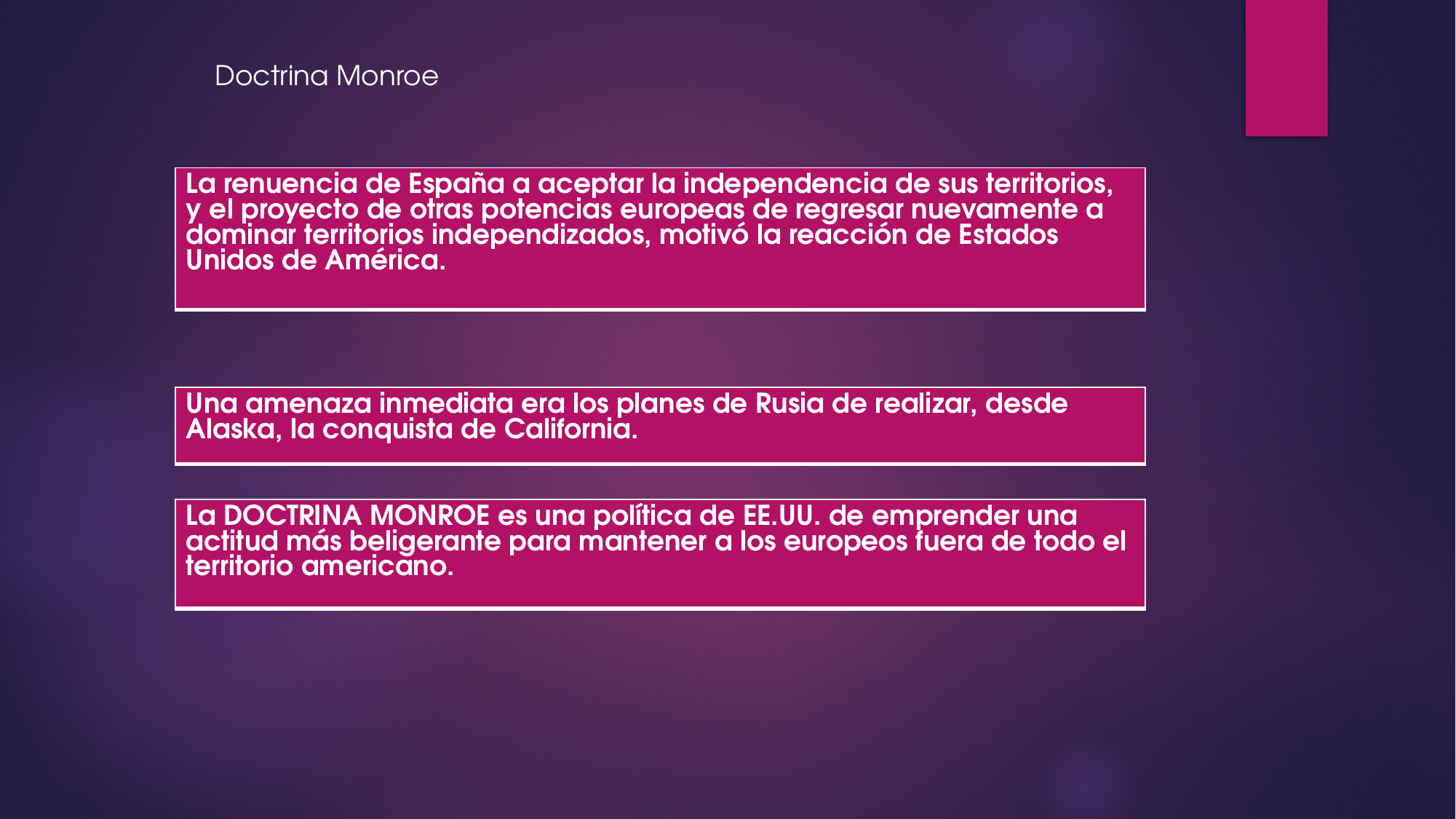

Doctrina Monroe
| La renuencia de España a aceptar la independencia de sus territorios, y el proyecto de otras potencias europeas de regresar nuevamente a dominar territorios independizados, motivó la reacción de Estados Unidos de América. |
| --- |
| Una amenaza inmediata era los planes de Rusia de realizar, desde Alaska, la conquista de California. |
| --- |
| La DOCTRINA MONROE es una política de EE.UU. de emprender una actitud más beligerante para mantener a los europeos fuera de todo el territorio americano. |
| --- |